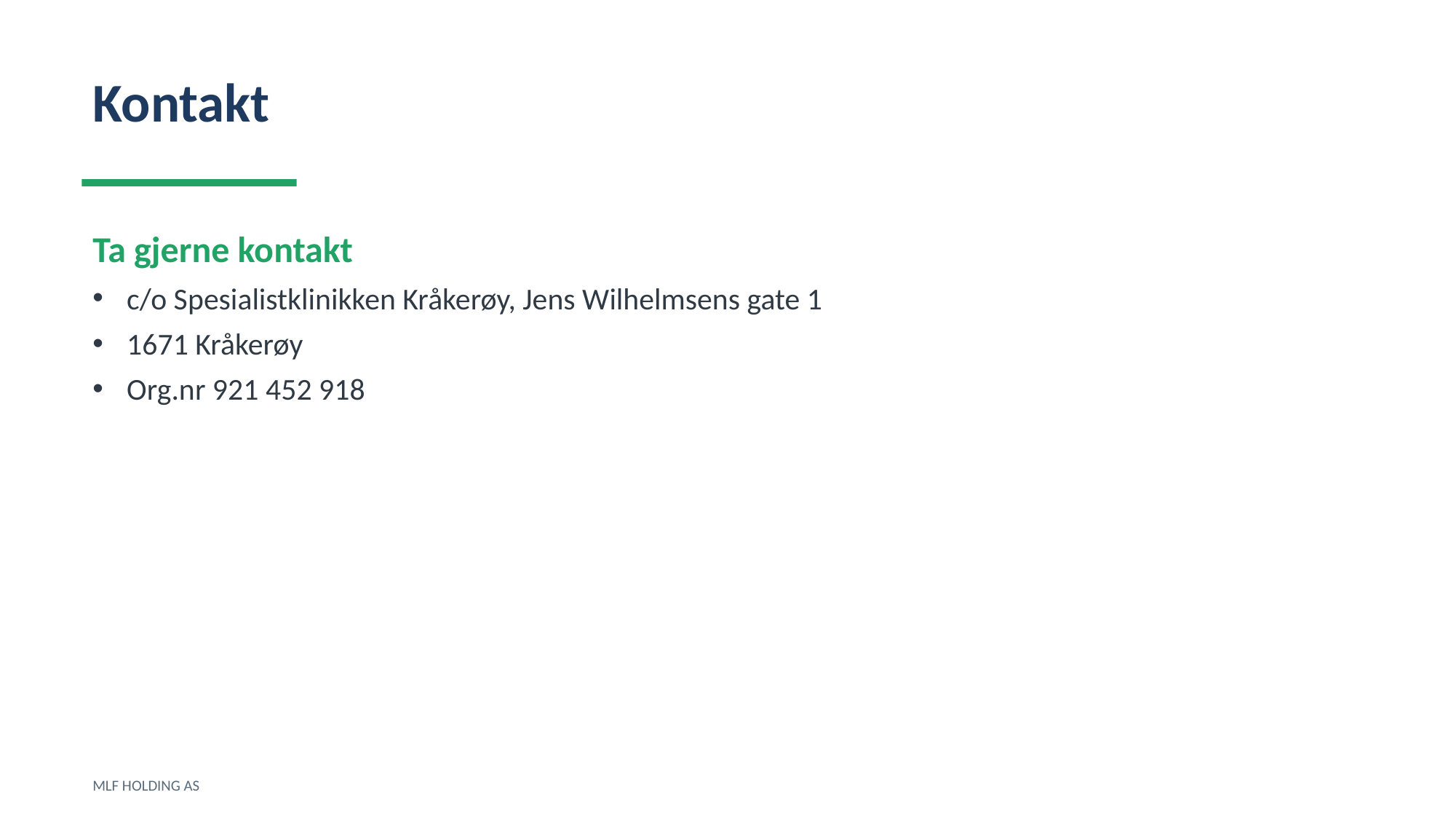

Kontakt

Ta gjerne kontakt
c/o Spesialistklinikken Kråkerøy, Jens Wilhelmsens gate 1
1671 Kråkerøy
Org.nr 921 452 918
MLF HOLDING AS